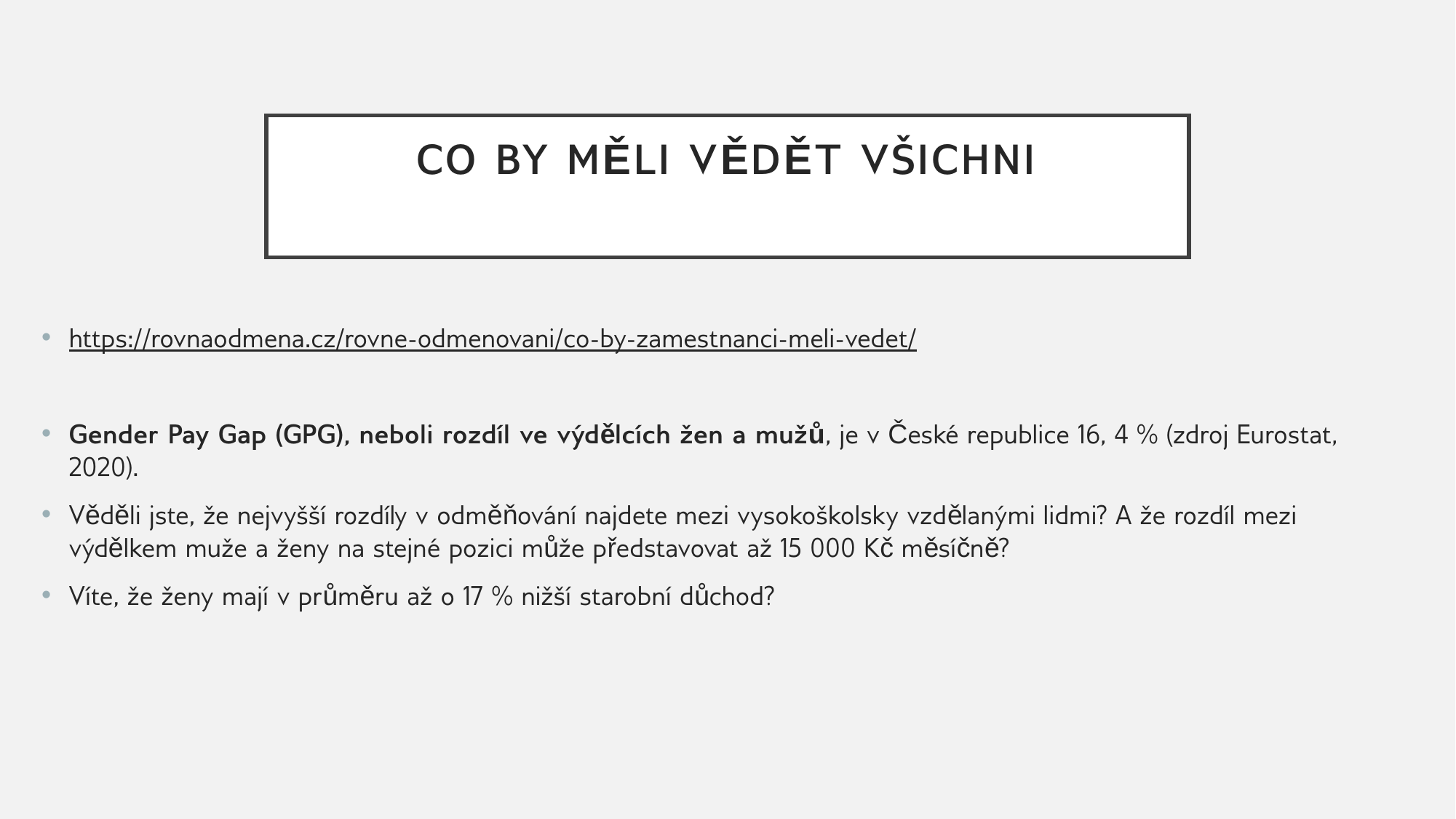

# CO BY MĚLI VĚDĚT VŠICHNI
https://rovnaodmena.cz/rovne-odmenovani/co-by-zamestnanci-meli-vedet/

Gender Pay Gap (GPG), neboli rozdíl ve výdělcích žen a mužů, je v České republice 16, 4 % (zdroj Eurostat, 2020).
Věděli jste, že nejvyšší rozdíly v odměňování najdete mezi vysokoškolsky vzdělanými lidmi? A že rozdíl mezi výdělkem muže a ženy na stejné pozici může představovat až 15 000 Kč měsíčně?
Víte, že ženy mají v průměru až o 17 % nižší starobní důchod?